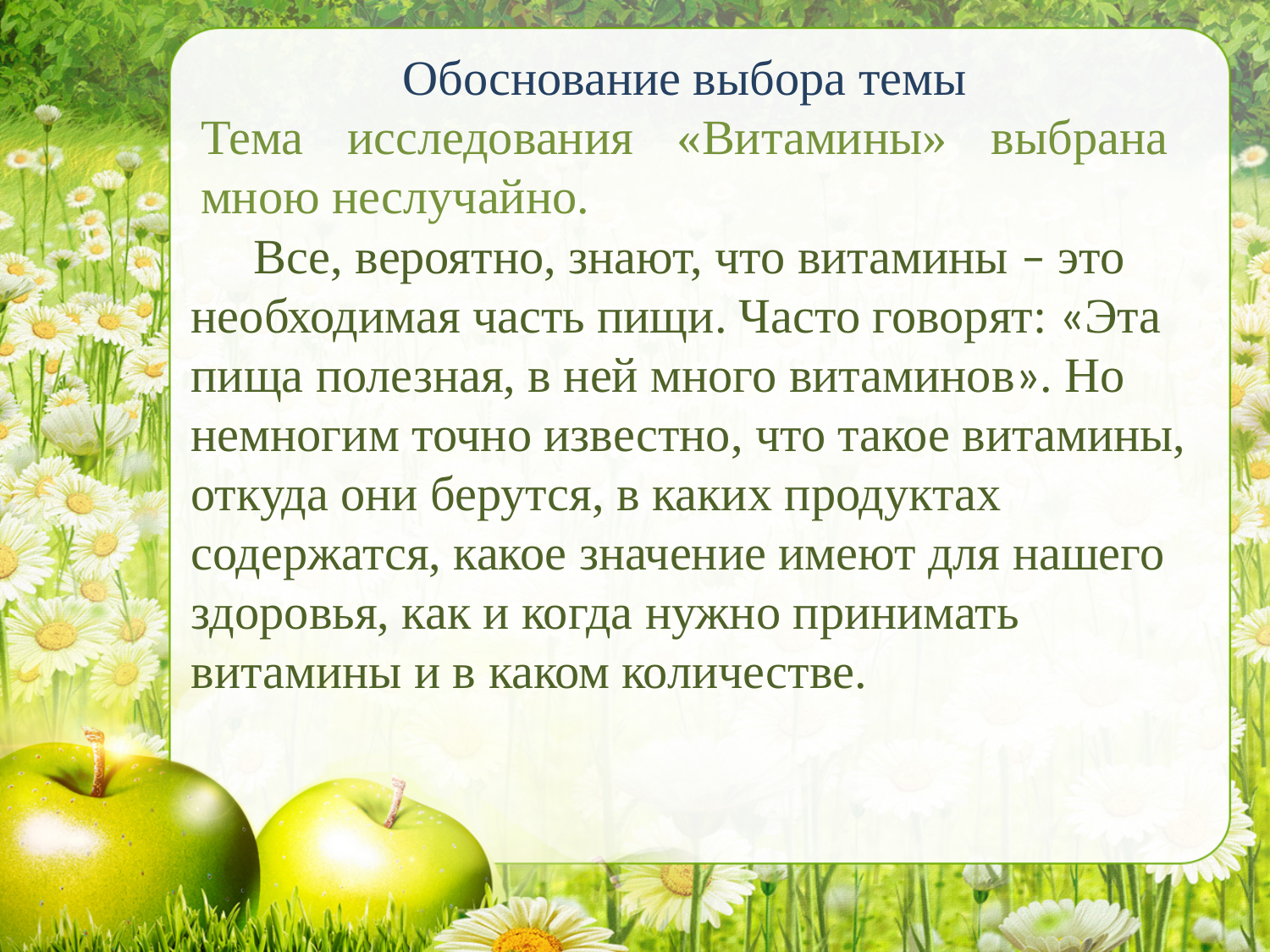

Обоснование выбора темы
Тема исследования «Витамины» выбрана мною неслучайно.

Все, вероятно, знают, что витамины – это необходимая часть пищи. Часто говорят: «Эта пища полезная, в ней много витаминов». Но немногим точно известно, что такое витамины, откуда они берутся, в каких продуктах содержатся, какое значение имеют для нашего здоровья, как и когда нужно принимать витамины и в каком количестве.